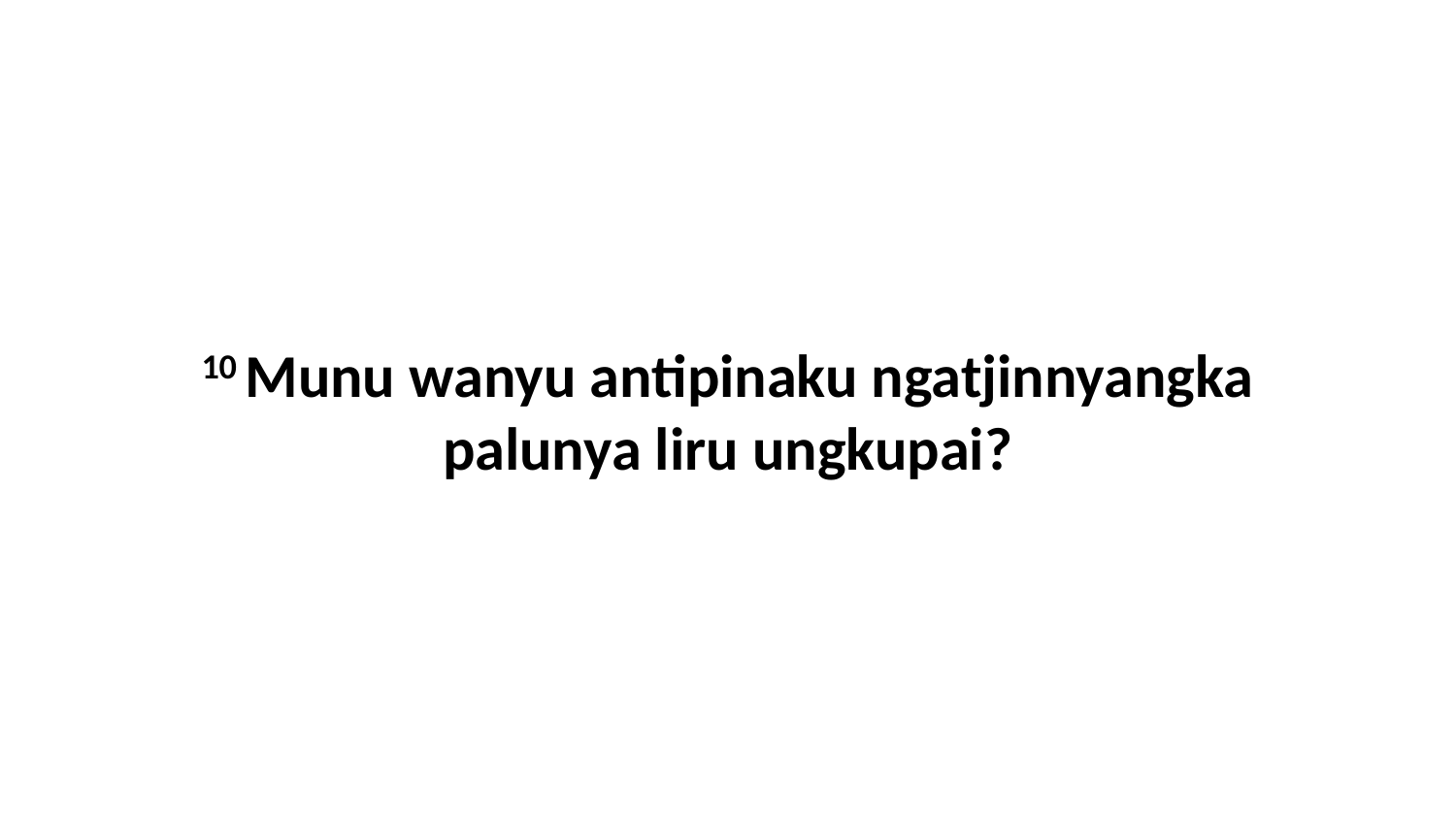

10 Munu wanyu antipinaku ngatjinnyangka palunya liru ungkupai?